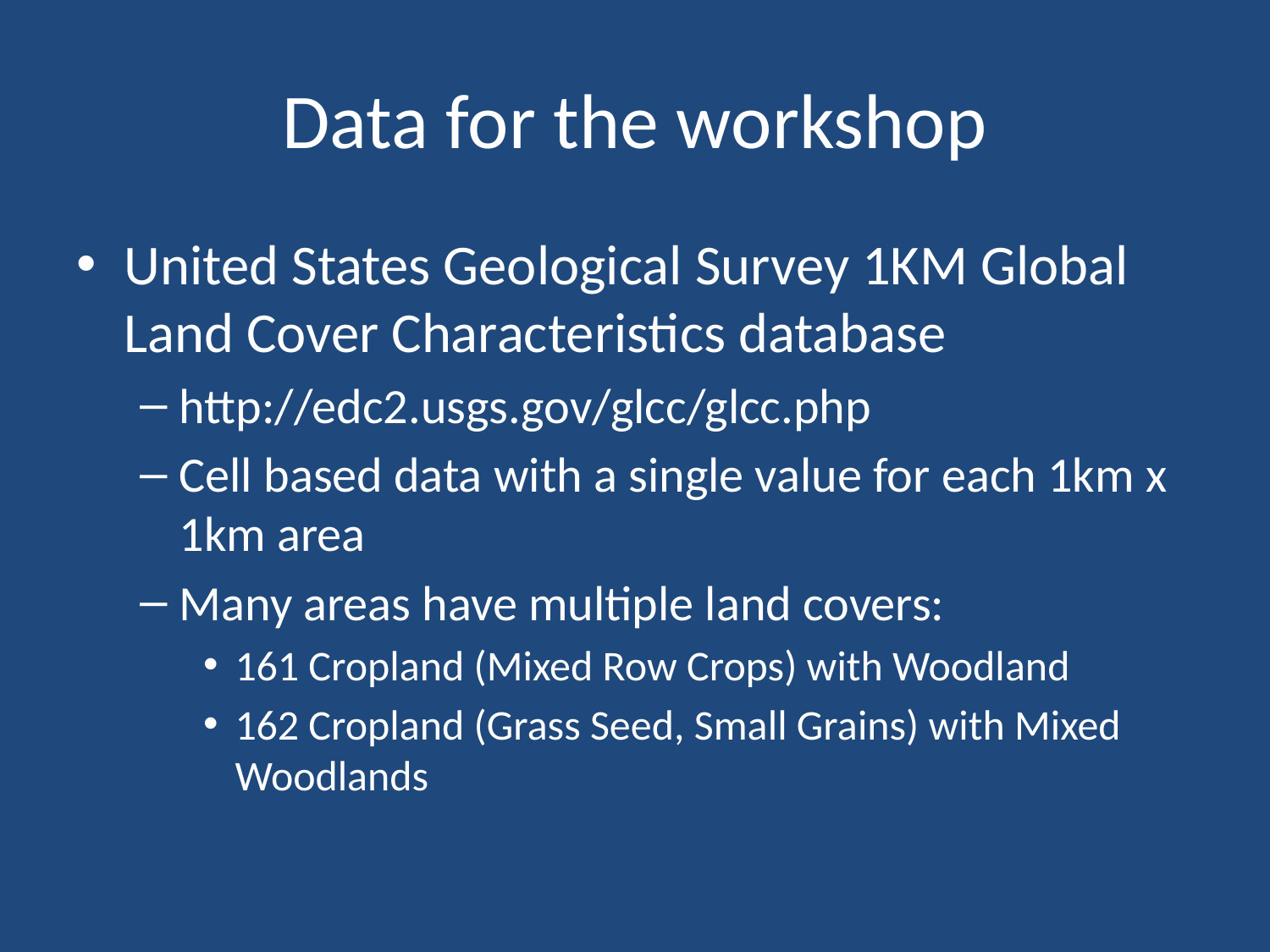

# Data for the workshop
United States Geological Survey 1KM Global Land Cover Characteristics database
http://edc2.usgs.gov/glcc/glcc.php
Cell based data with a single value for each 1km x 1km area
Many areas have multiple land covers:
161 Cropland (Mixed Row Crops) with Woodland
162 Cropland (Grass Seed, Small Grains) with Mixed Woodlands